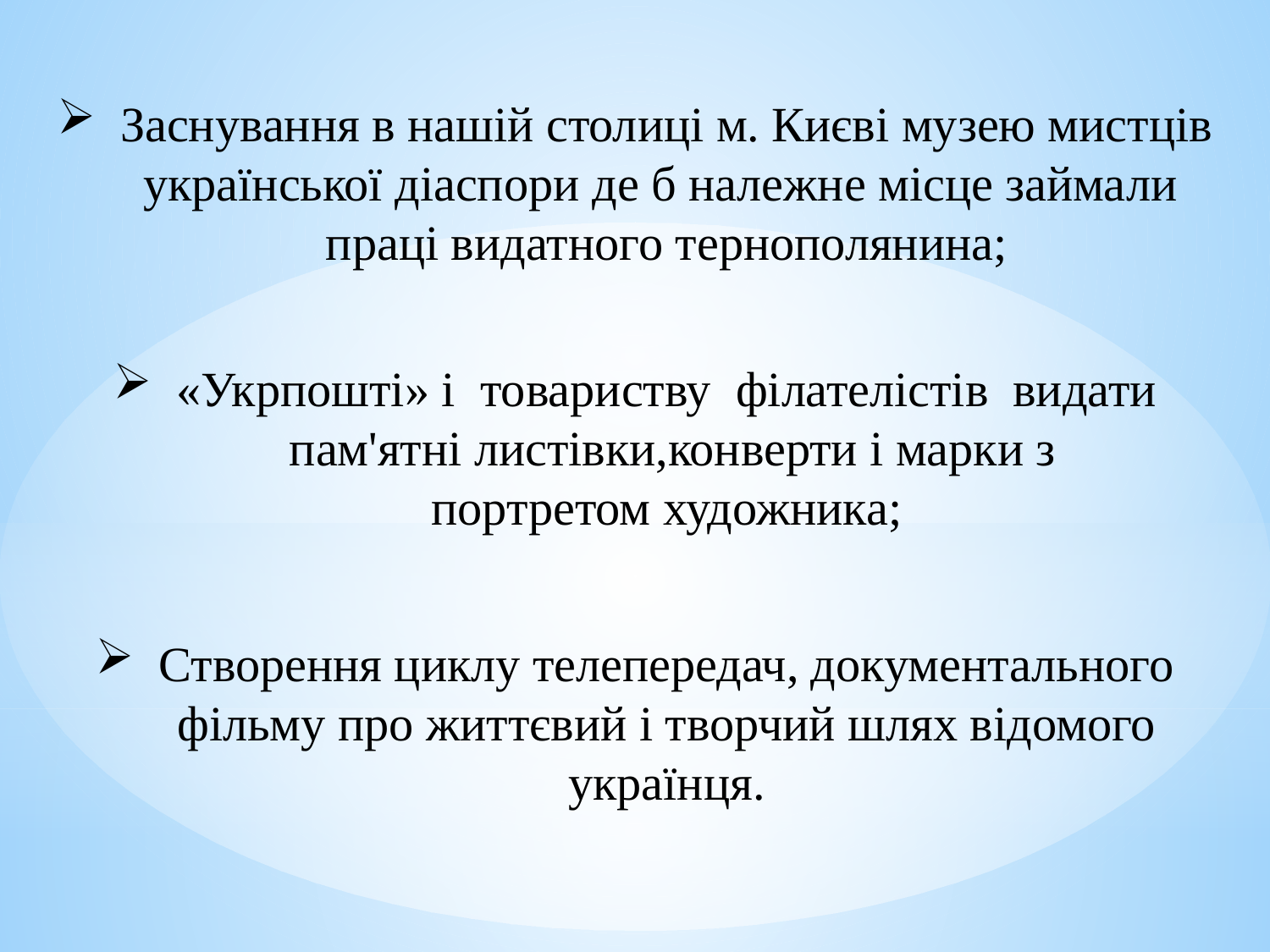

Заснування в нашій столиці м. Києві музею мистців української діаспори де б належне місце займали  праці видатного тернополянина;
«Укрпошті» і  товариству  філателістів  видати  пам'ятні листівки,конверти і марки з портретом художника;
Створення циклу телепередач, документального фільму про життєвий і творчий шлях відомого українця.